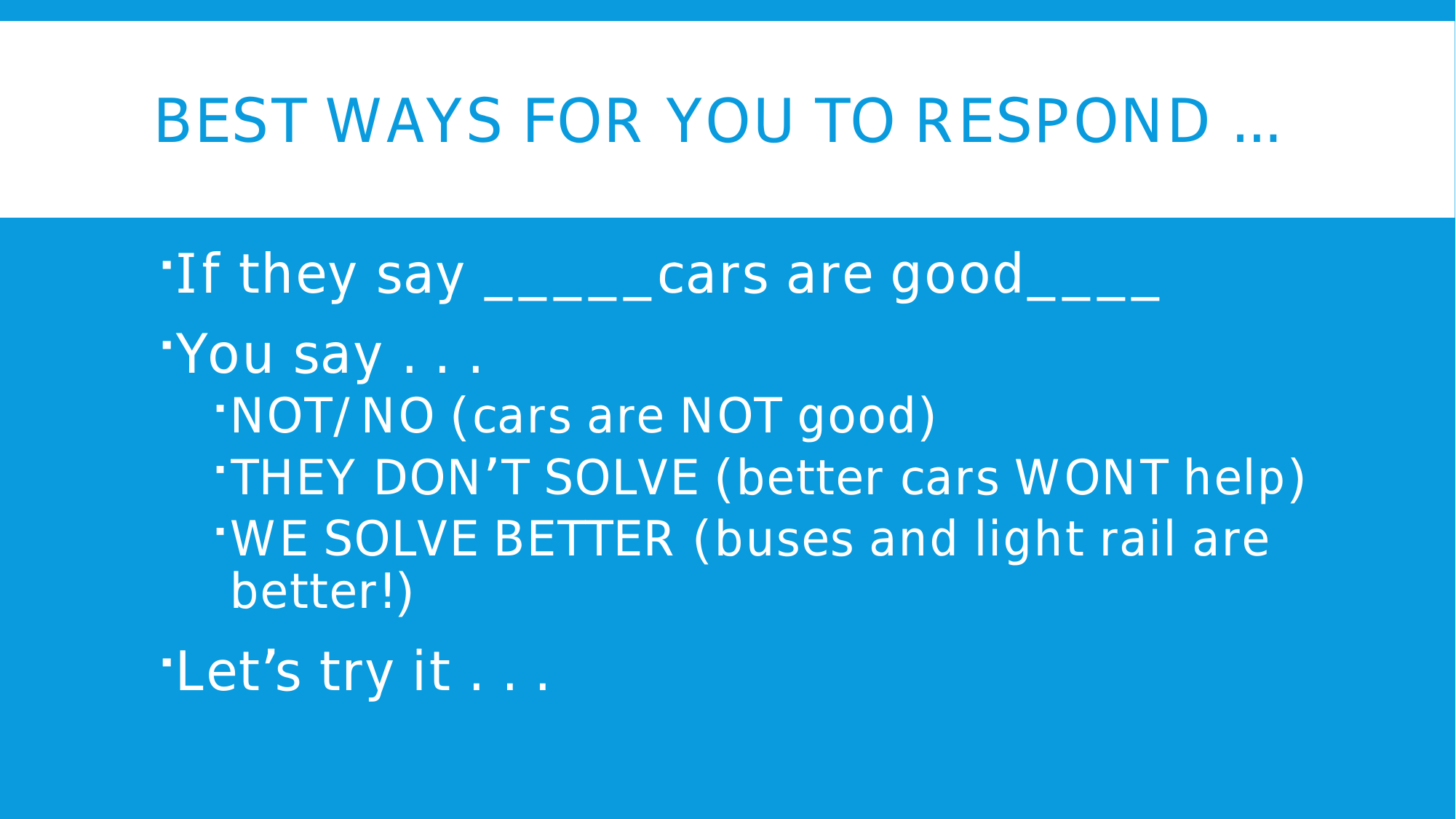

# BEST WAYS FOR YOU TO RESPOND …
If they say _____cars are good____
You say . . .
NOT/NO (cars are NOT good)
THEY DON’T SOLVE (better cars WONT help)
WE SOLVE BETTER (buses and light rail are better!)
Let’s try it . . .